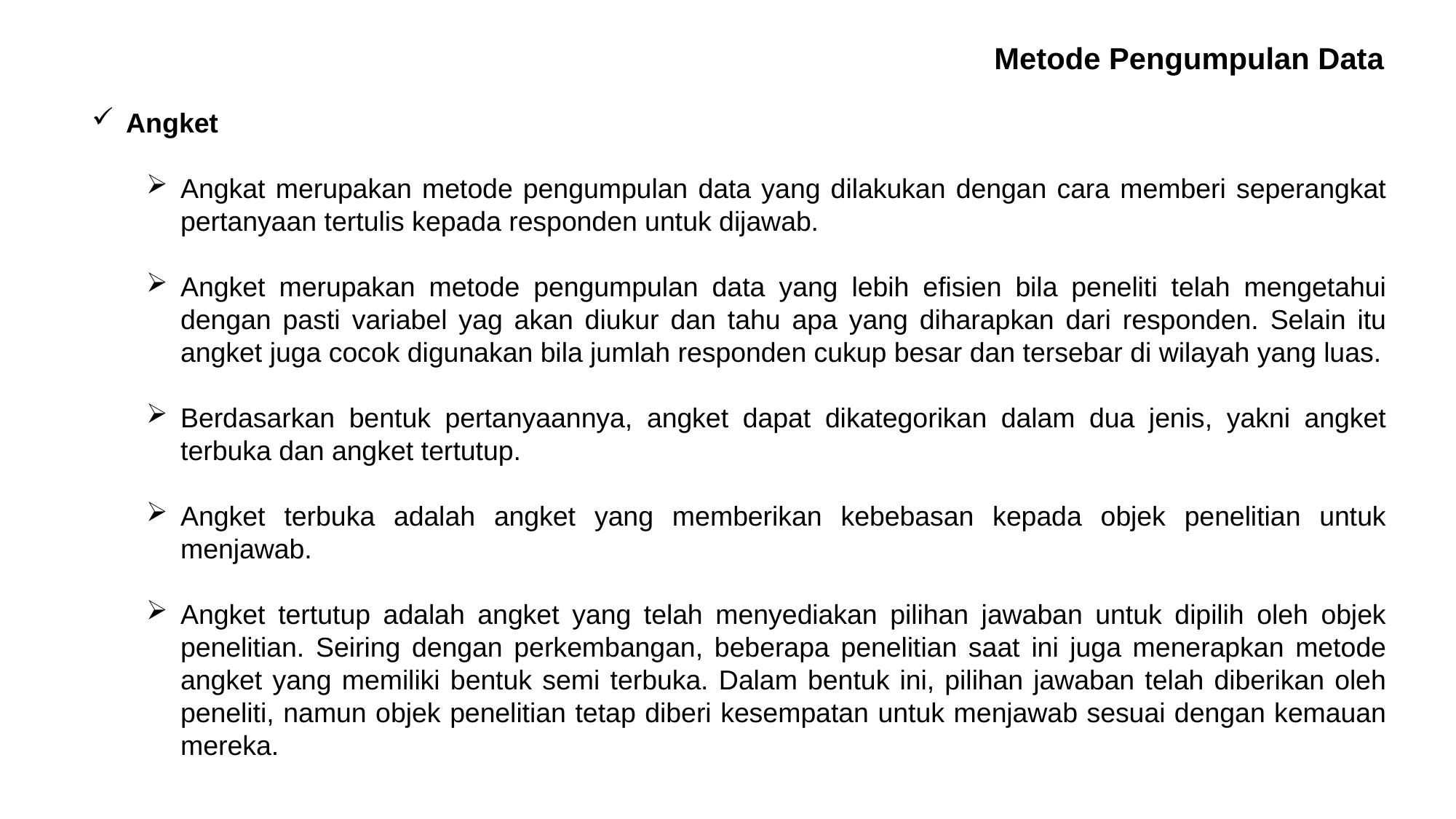

Metode Pengumpulan Data
Angket

Angkat merupakan metode pengumpulan data yang dilakukan dengan cara memberi seperangkat pertanyaan tertulis kepada responden untuk dijawab.

Angket merupakan metode pengumpulan data yang lebih efisien bila peneliti telah mengetahui dengan pasti variabel yag akan diukur dan tahu apa yang diharapkan dari responden. Selain itu angket juga cocok digunakan bila jumlah responden cukup besar dan tersebar di wilayah yang luas.

Berdasarkan bentuk pertanyaannya, angket dapat dikategorikan dalam dua jenis, yakni angket terbuka dan angket tertutup.

Angket terbuka adalah angket yang memberikan kebebasan kepada objek penelitian untuk menjawab.

Angket tertutup adalah angket yang telah menyediakan pilihan jawaban untuk dipilih oleh objek penelitian. Seiring dengan perkembangan, beberapa penelitian saat ini juga menerapkan metode angket yang memiliki bentuk semi terbuka. Dalam bentuk ini, pilihan jawaban telah diberikan oleh peneliti, namun objek penelitian tetap diberi kesempatan untuk menjawab sesuai dengan kemauan mereka.